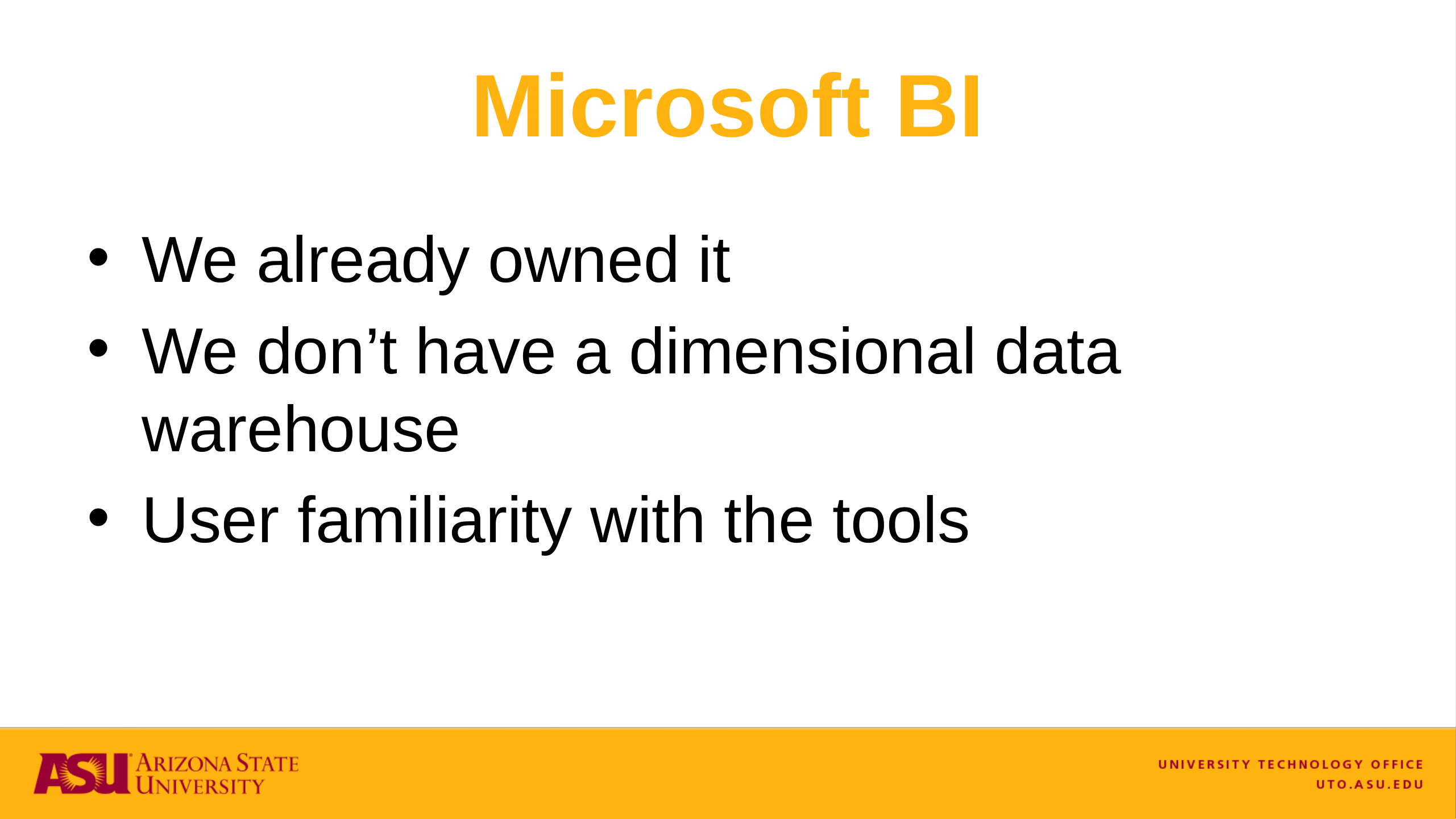

# Microsoft BI
We already owned it
We don’t have a dimensional data warehouse
User familiarity with the tools